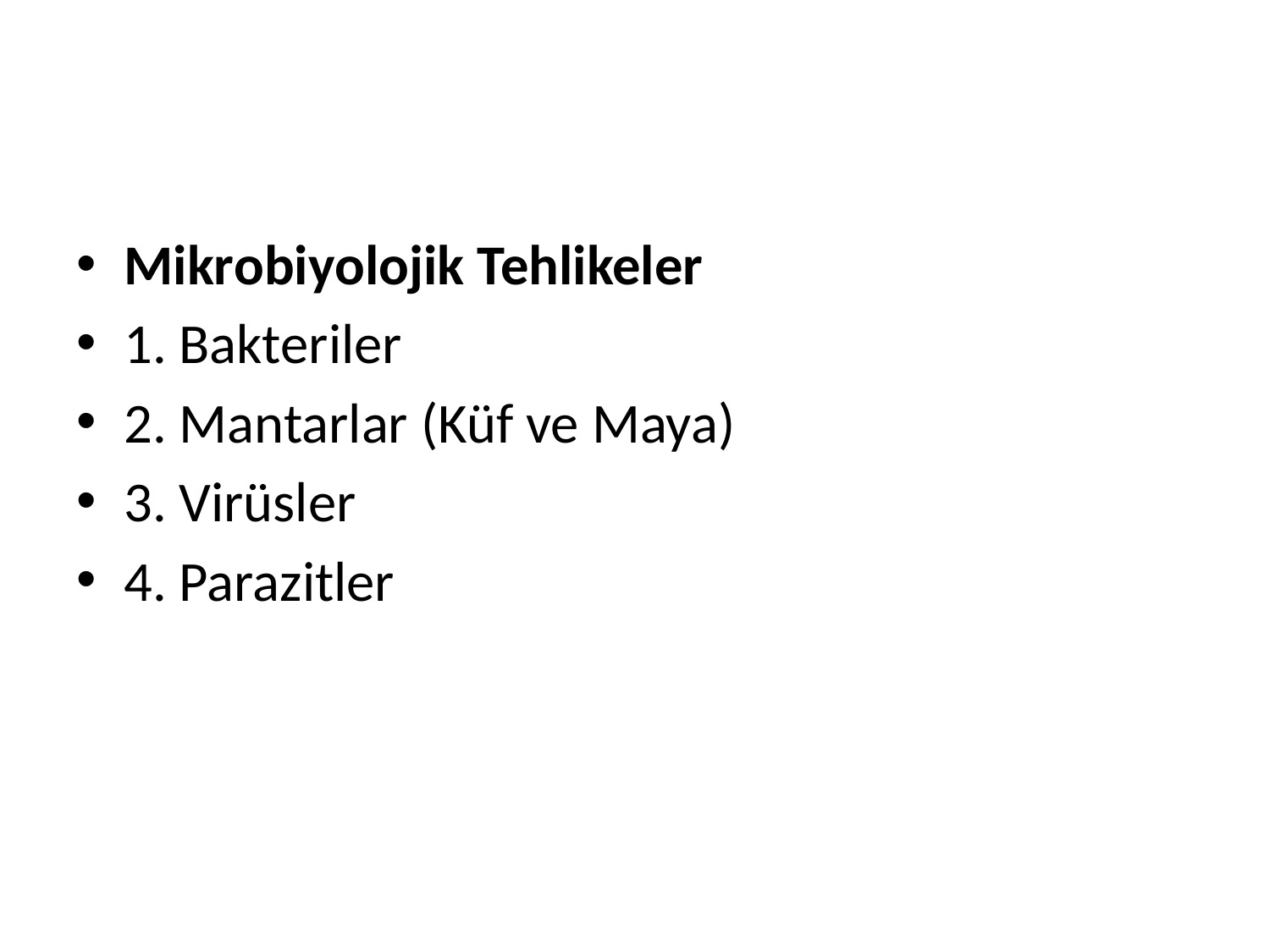

#
Mikrobiyolojik Tehlikeler
1. Bakteriler
2. Mantarlar (Küf ve Maya)
3. Virüsler
4. Parazitler